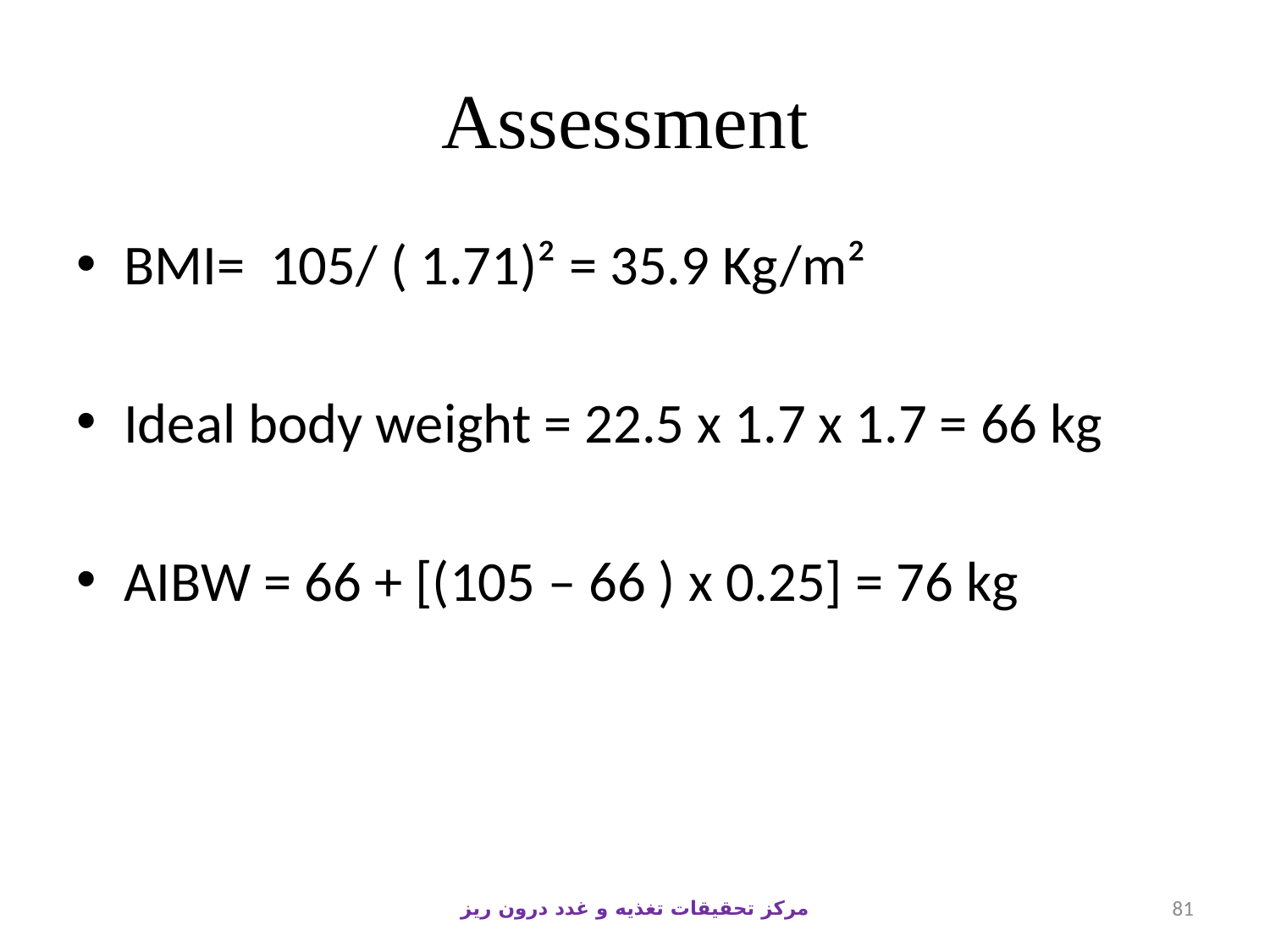

# Assessment
BMI=  105/ ( 1.71)² = 35.9 Kg/m²

Ideal body weight = 22.5 x 1.7 x 1.7 = 66 kg

AIBW = 66 + [(105 – 66 ) x 0.25] = 76 kg
مرکز تحقیقات تغذیه و غدد درون ریز
81